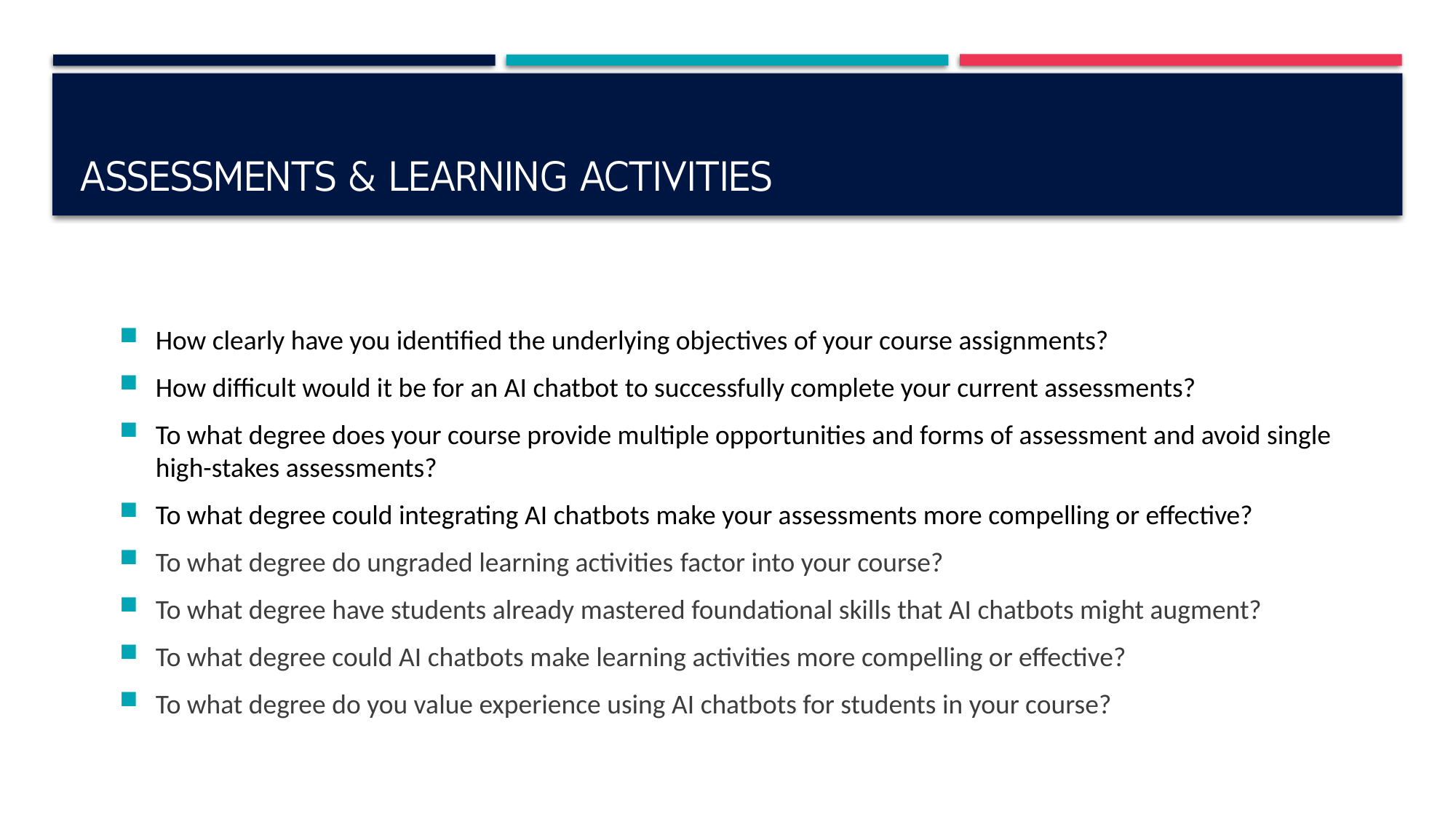

# Assessments & learning activities
How clearly have you identified the underlying objectives of your course assignments?
How difficult would it be for an AI chatbot to successfully complete your current assessments?
To what degree does your course provide multiple opportunities and forms of assessment and avoid single high-stakes assessments?
To what degree could integrating AI chatbots make your assessments more compelling or effective?
To what degree do ungraded learning activities factor into your course?
To what degree have students already mastered foundational skills that AI chatbots might augment?
To what degree could AI chatbots make learning activities more compelling or effective?
To what degree do you value experience using AI chatbots for students in your course?